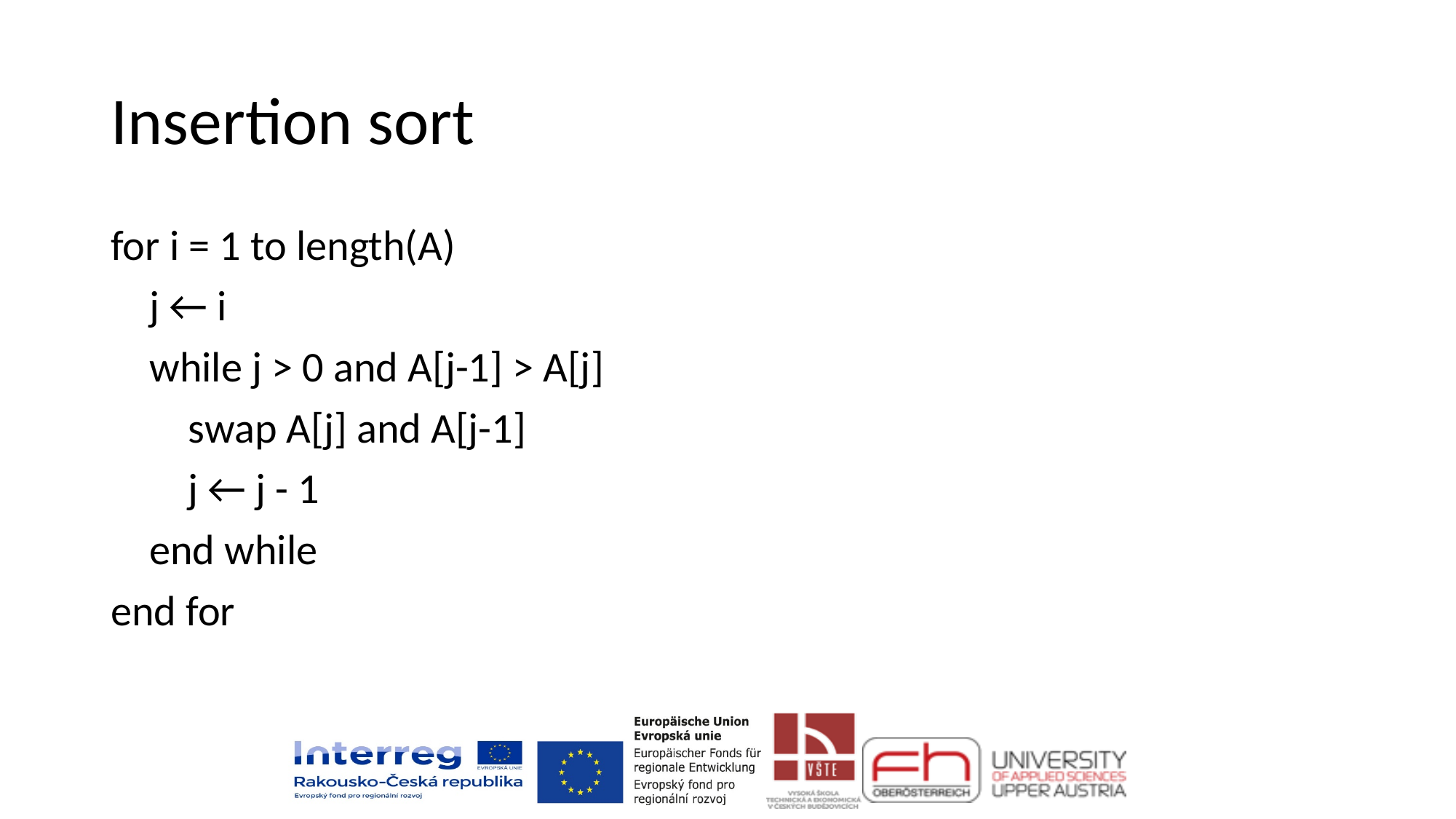

# Insertion sort
for i = 1 to length(A)
    j ← i
    while j > 0 and A[j-1] > A[j]
        swap A[j] and A[j-1]
        j ← j - 1
    end while
end for